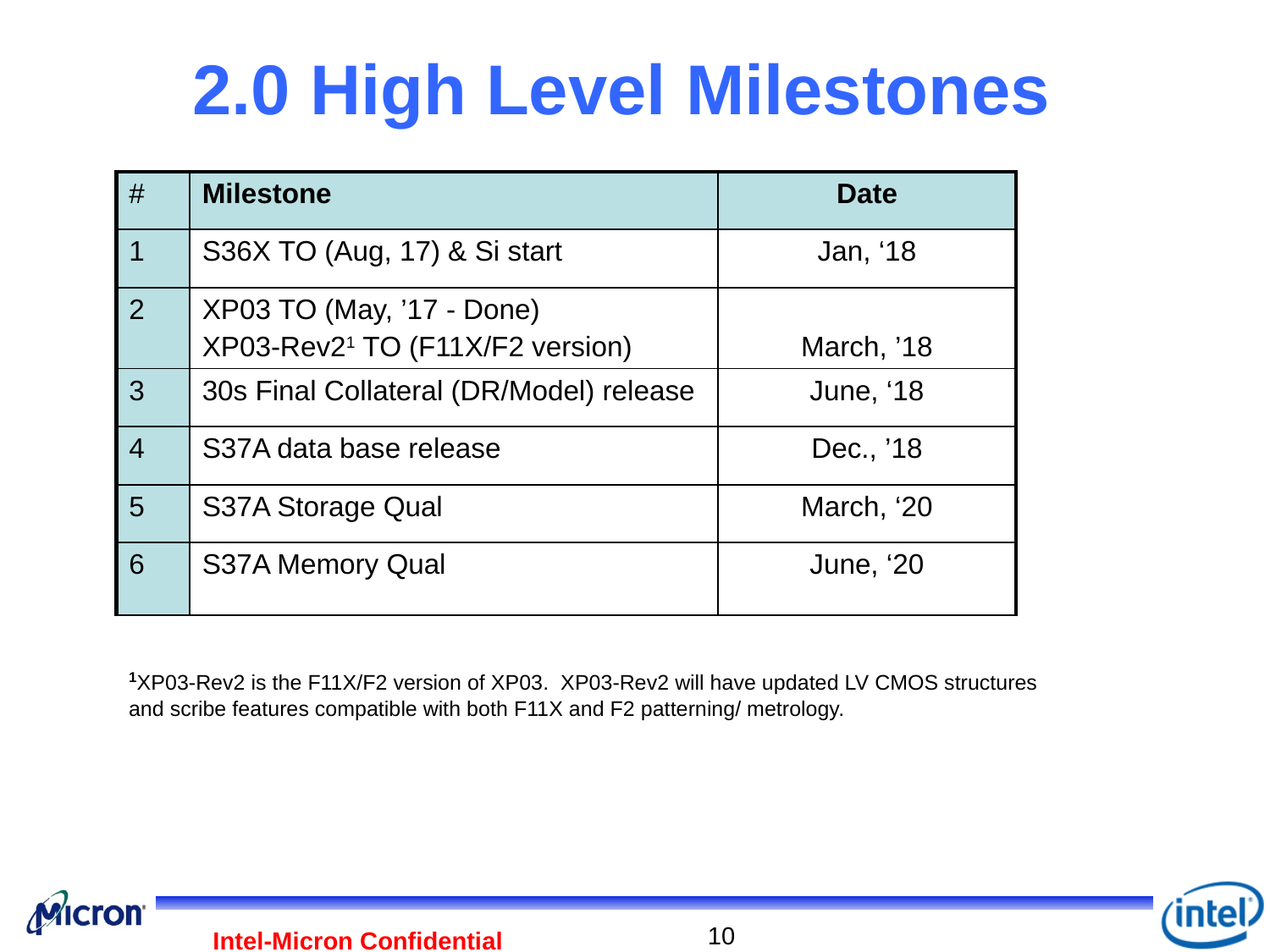

2.0 High Level Milestones
| # | Milestone | Date |
| --- | --- | --- |
| 1 | S36X TO (Aug, 17) & Si start | Jan, ‘18 |
| 2 | XP03 TO (May, ’17 - Done) XP03-Rev21 TO (F11X/F2 version) | March, ’18 |
| 3 | 30s Final Collateral (DR/Model) release | June, ‘18 |
| 4 | S37A data base release | Dec., ’18 |
| 5 | S37A Storage Qual | March, ‘20 |
| 6 | S37A Memory Qual | June, ‘20 |
1XP03-Rev2 is the F11X/F2 version of XP03.  XP03-Rev2 will have updated LV CMOS structures and scribe features compatible with both F11X and F2 patterning/ metrology.
10
Intel-Micron Confidential